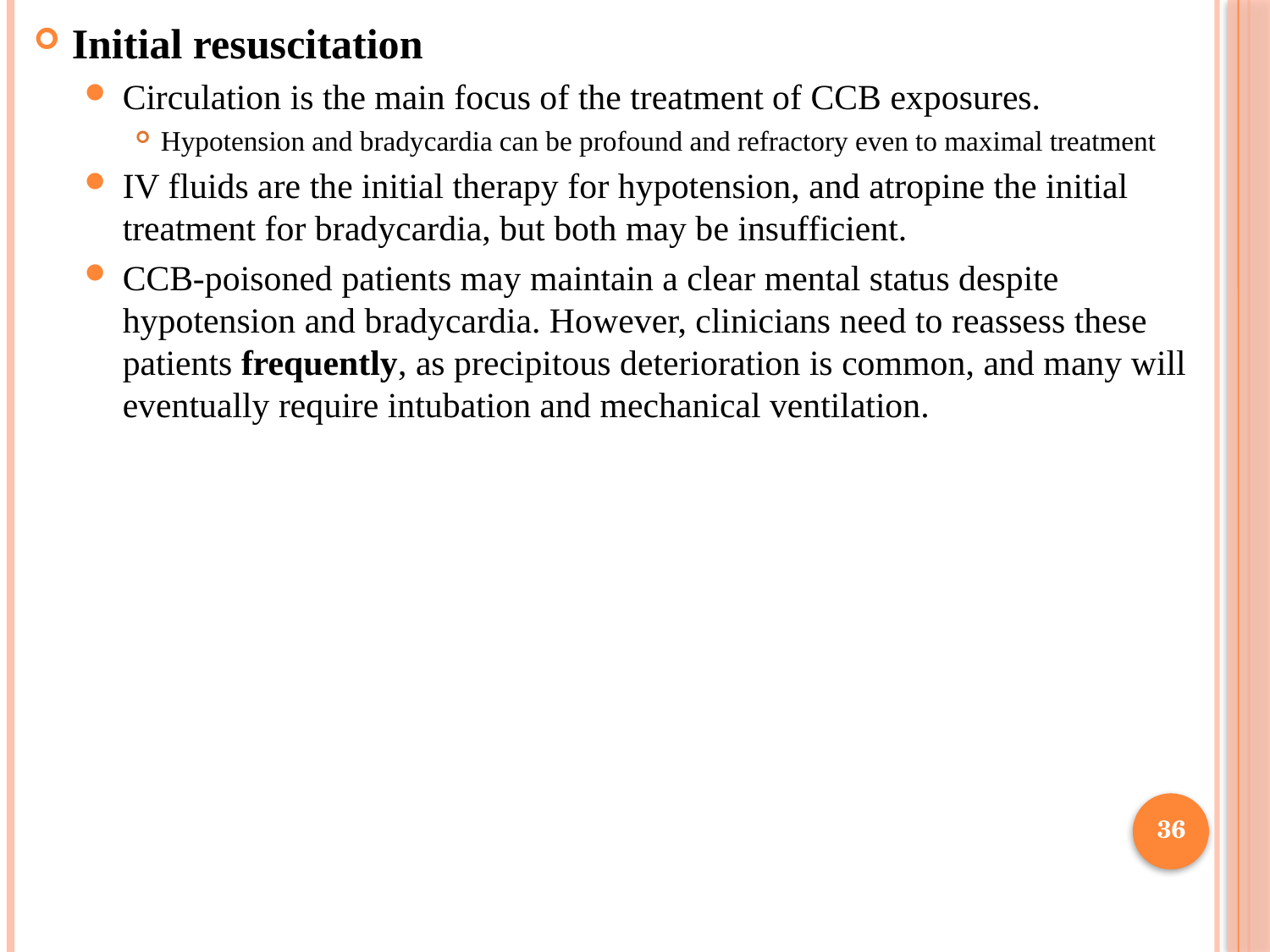

Initial resuscitation
Circulation is the main focus of the treatment of CCB exposures.
Hypotension and bradycardia can be profound and refractory even to maximal treatment
IV fluids are the initial therapy for hypotension, and atropine the initial treatment for bradycardia, but both may be insufficient.
CCB-poisoned patients may maintain a clear mental status despite hypotension and bradycardia. However, clinicians need to reassess these patients frequently, as precipitous deterioration is common, and many will
eventually require intubation and mechanical ventilation.
36